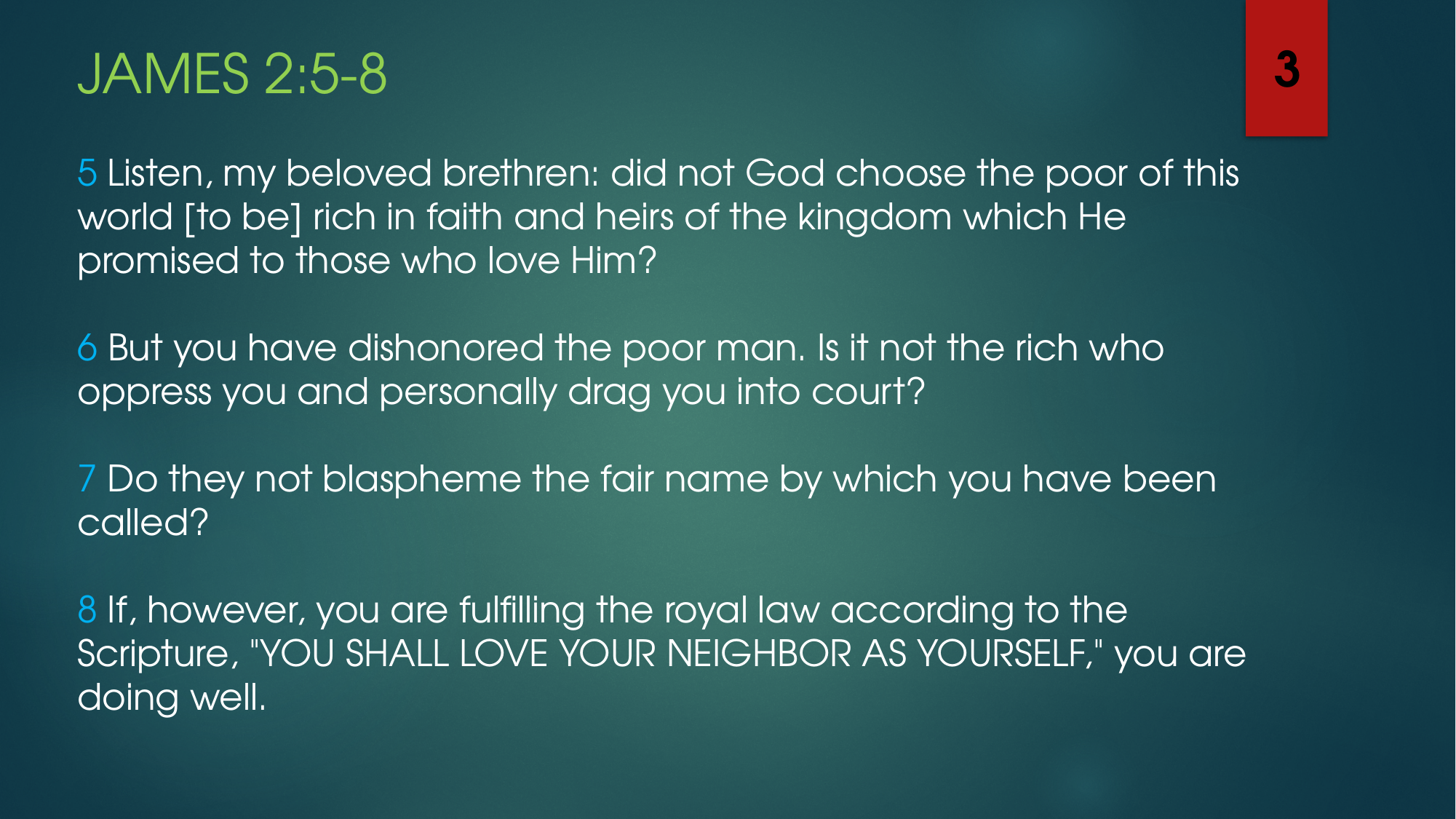

James 2:5-8
3
5 Listen, my beloved brethren: did not God choose the poor of this world [to be] rich in faith and heirs of the kingdom which He promised to those who love Him?

6 But you have dishonored the poor man. Is it not the rich who oppress you and personally drag you into court?

7 Do they not blaspheme the fair name by which you have been called?

8 If, however, you are fulfilling the royal law according to the Scripture, "YOU SHALL LOVE YOUR NEIGHBOR AS YOURSELF," you are doing well.